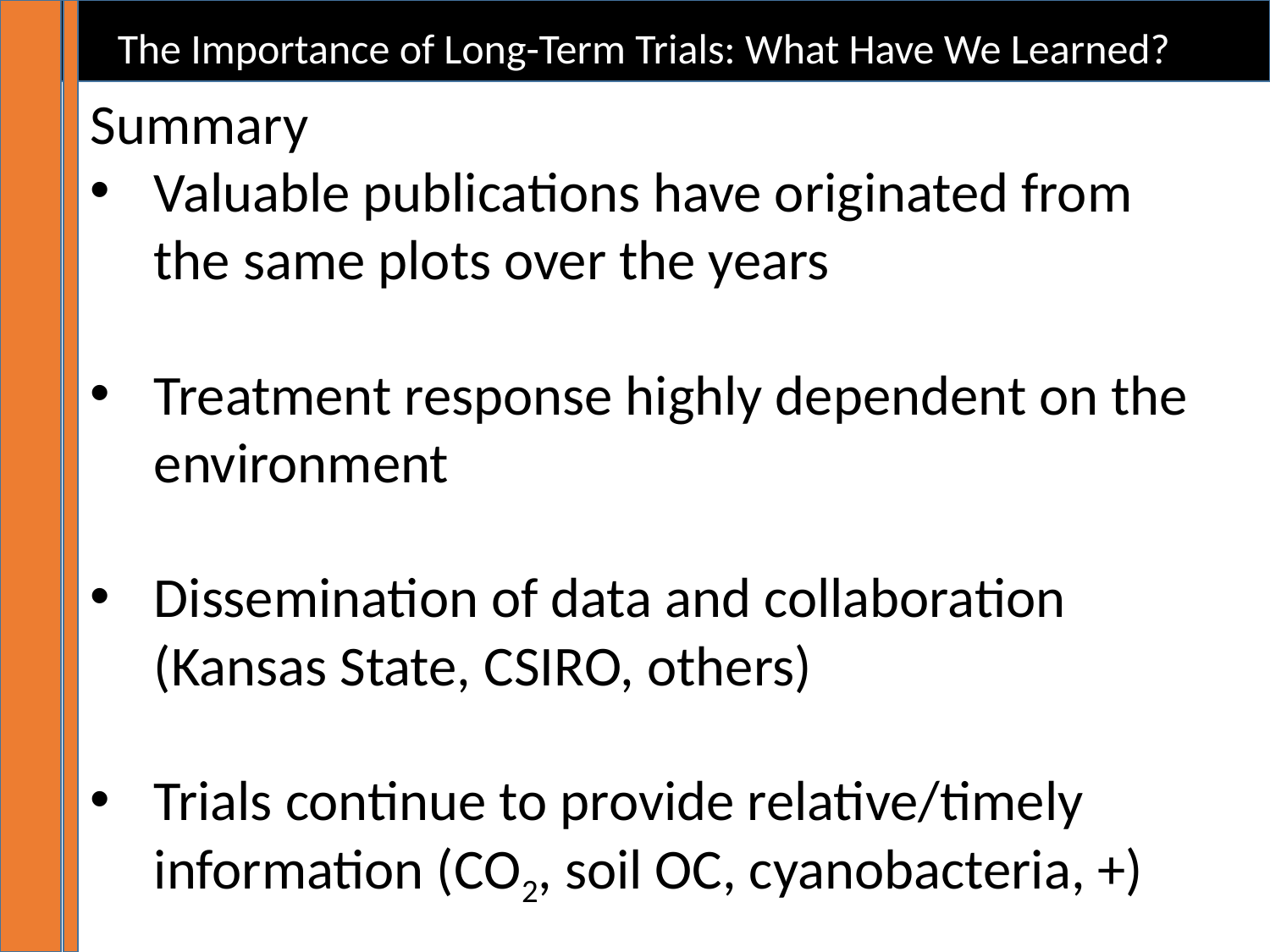

The Importance of Long-Term Trials: What Have We Learned?
Summary
Valuable publications have originated from the same plots over the years

Treatment response highly dependent on the environment

Dissemination of data and collaboration (Kansas State, CSIRO, others)

Trials continue to provide relative/timely information (CO2, soil OC, cyanobacteria, +)